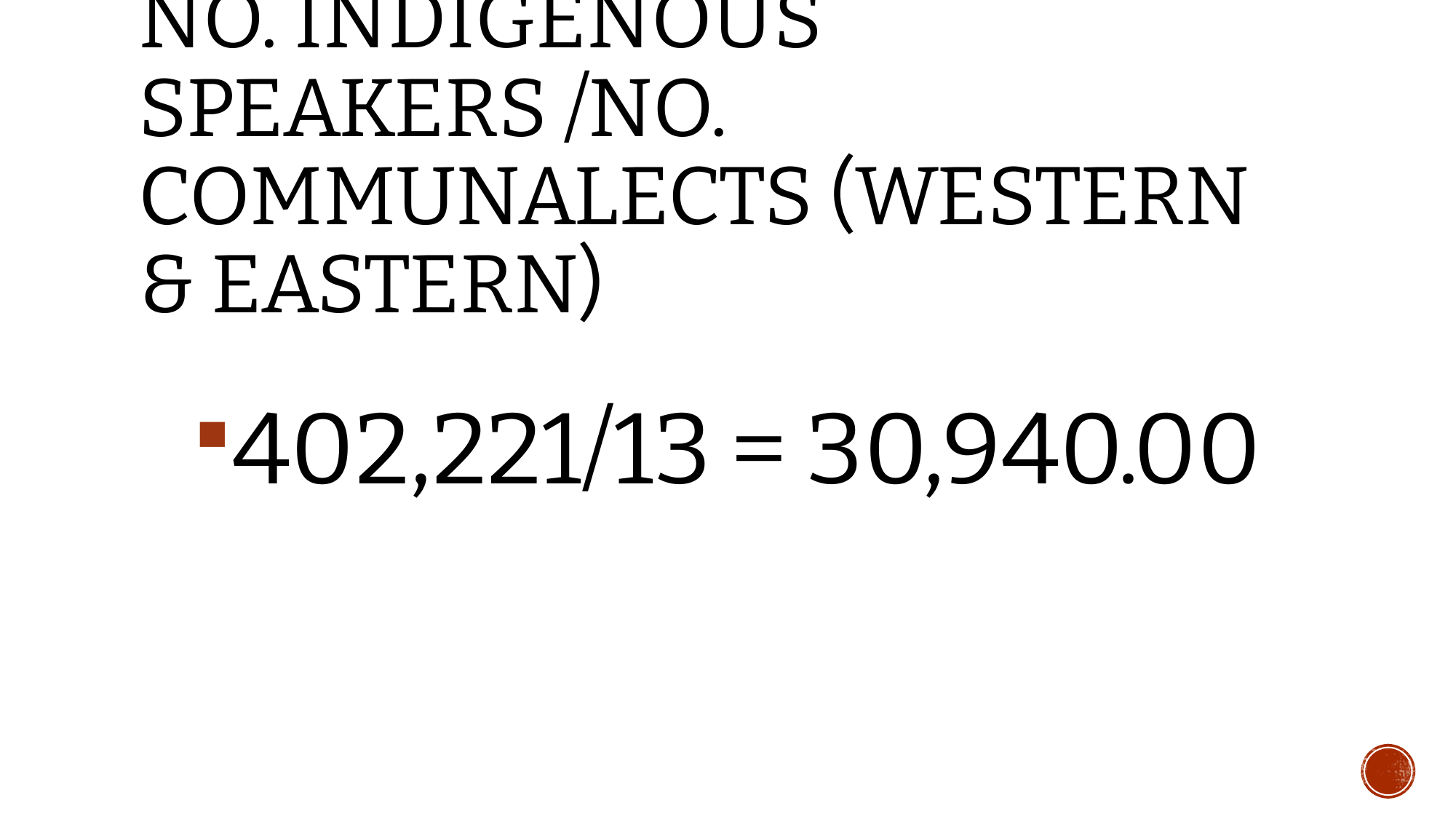

# No. Indigenous speakers /no. Communalects (western & eastern)

402,221/13 = 30,940.00